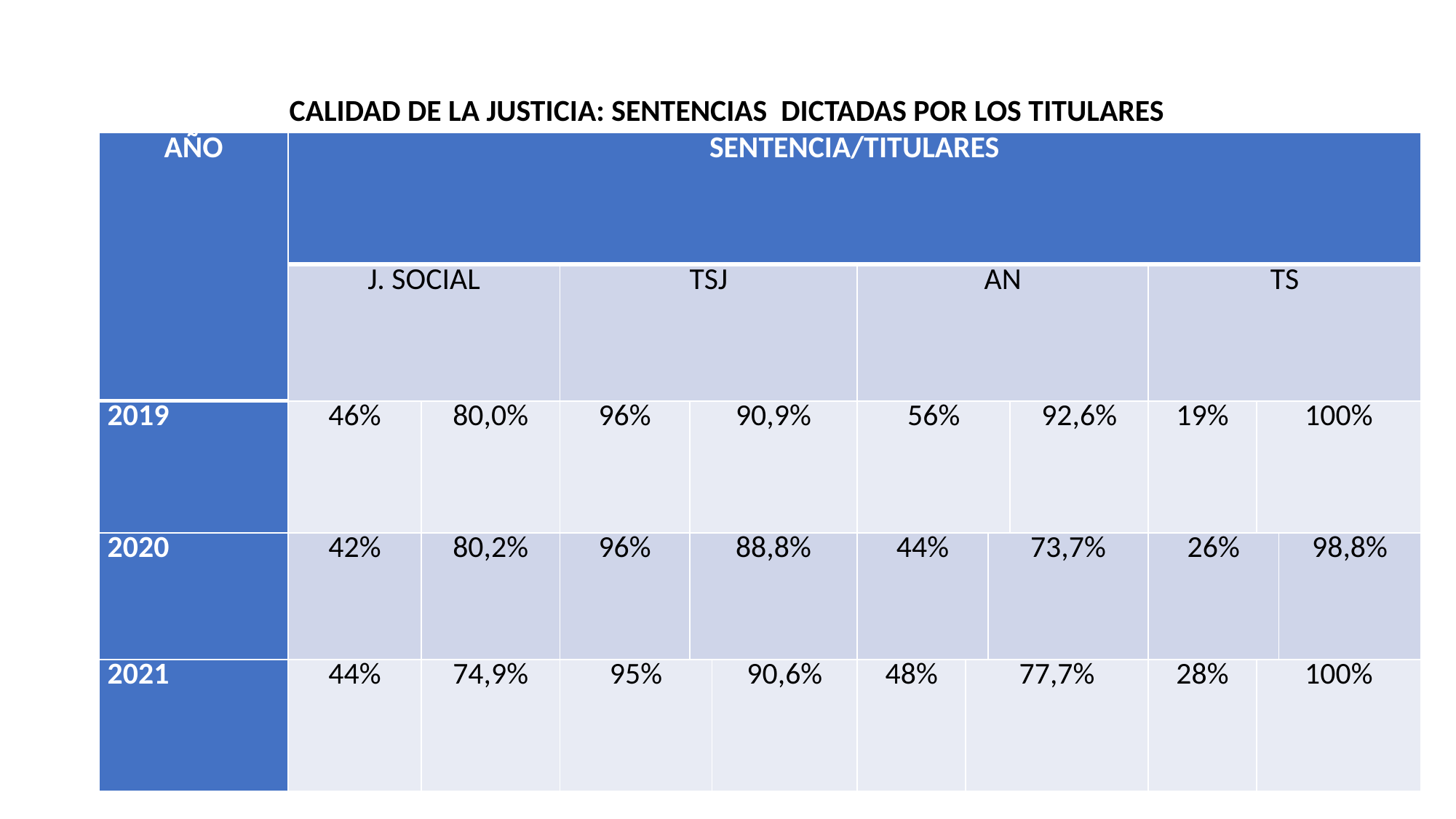

# CALIDAD DE LA JUSTICIA: SENTENCIAS  DICTADAS POR LOS TITULARES
| AÑO | SENTENCIA/TITULARES |  |  |  |  |  |  |  |  |  |  |  |
| --- | --- | --- | --- | --- | --- | --- | --- | --- | --- | --- | --- | --- |
|  | J. SOCIAL |  | TSJ |  |  | AN |  |  |  | TS |  |  |
| 2019 | 46% | 80,0% | 96% | 90,9% |  | 56% |  |  | 92,6% | 19% | 100% |  |
| 2020 | 42% | 80,2% | 96% | 88,8% |  | 44% |  | 73,7% |  | 26% |  | 98,8% |
| 2021 | 44% | 74,9% | 95% |  | 90,6% | 48% | 77,7% |  |  | 28% | 100% |  |